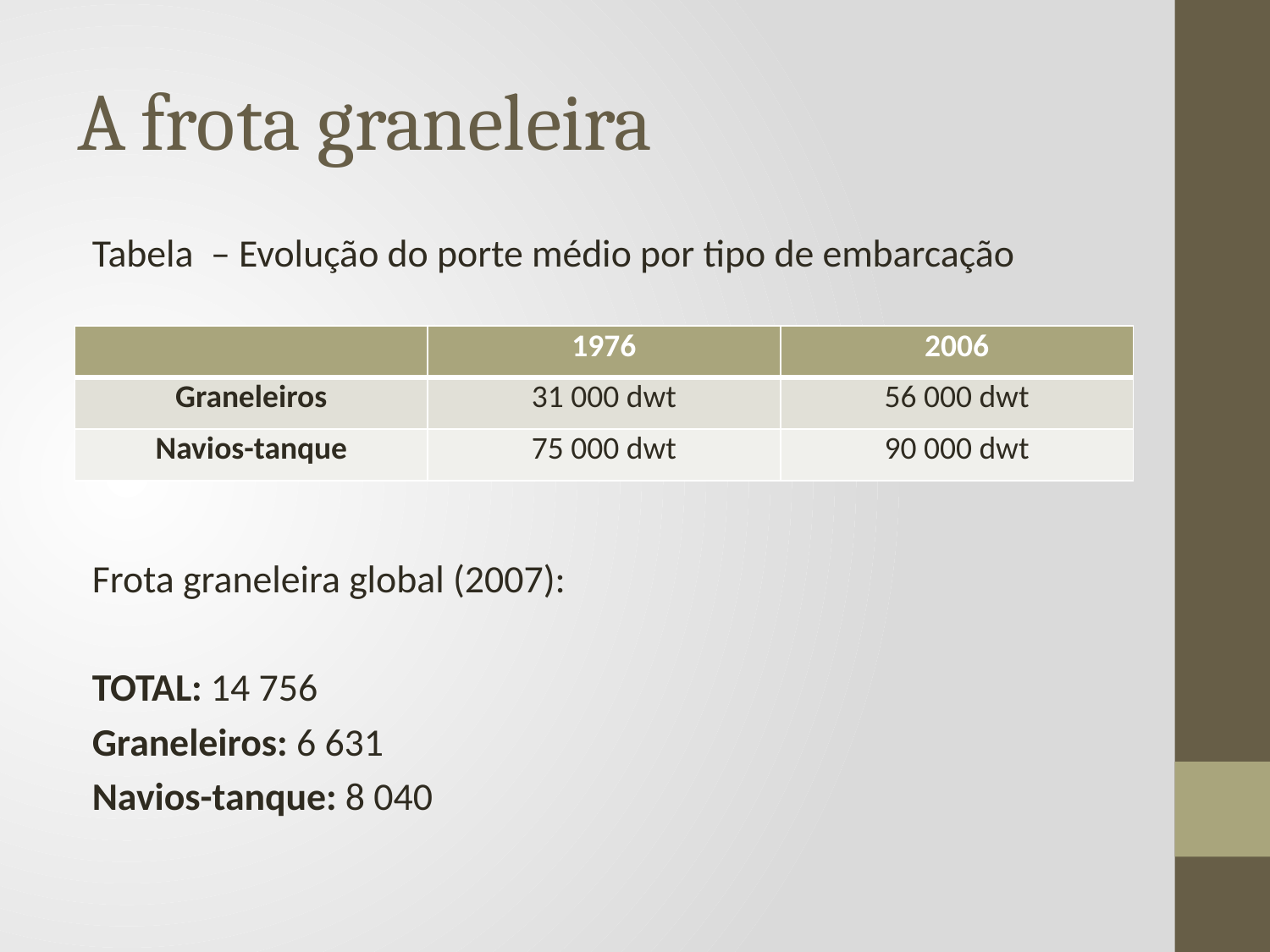

# A frota graneleira
Tabela  – Evolução do porte médio por tipo de embarcação

Frota graneleira global (2007):

TOTAL: 14 756
Graneleiros: 6 631
Navios-tanque: 8 040
|  | 1976 | 2006 |
| --- | --- | --- |
| Graneleiros | 31 000 dwt | 56 000 dwt |
| Navios-tanque | 75 000 dwt | 90 000 dwt |